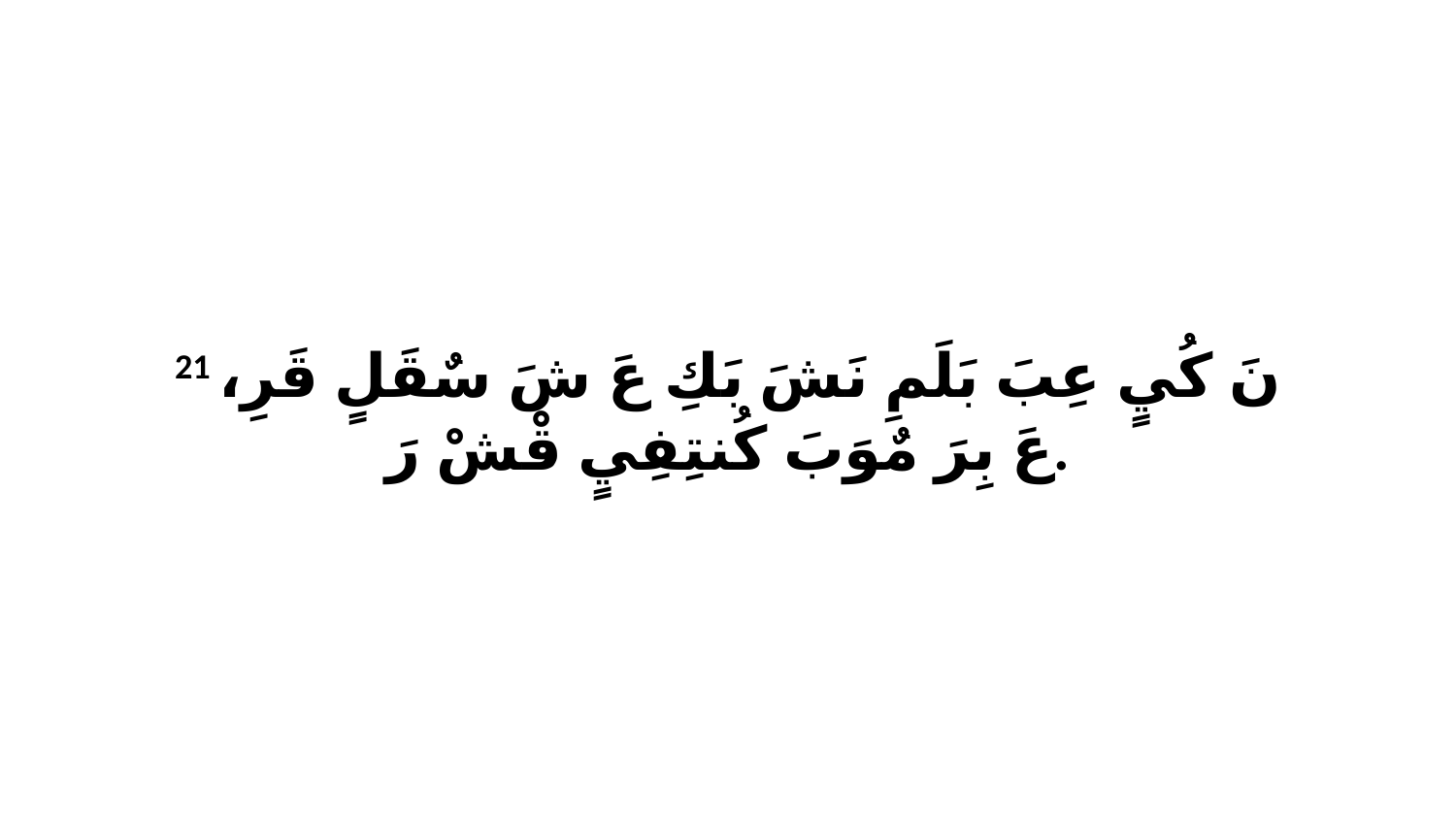

21 نَ كُيٍ عِبَ بَلَمِ نَشَ بَكِ عَ شَ سٌقَلٍ قَرِ، عَ بِرَ مٌوَبَ كُنتِفِيٍ قْشْ رَ.